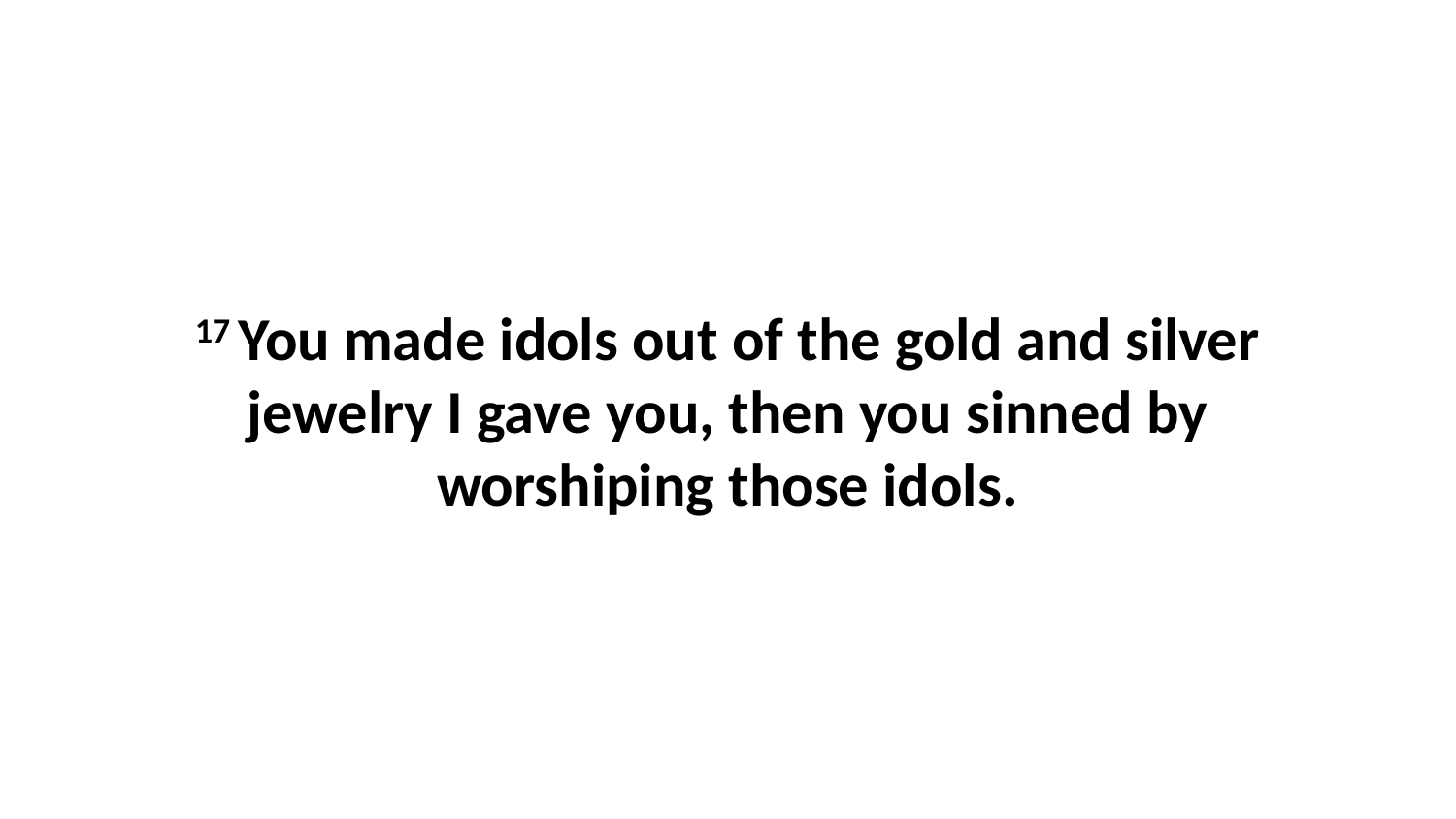

17 You made idols out of the gold and silver jewelry I gave you, then you sinned by worshiping those idols.